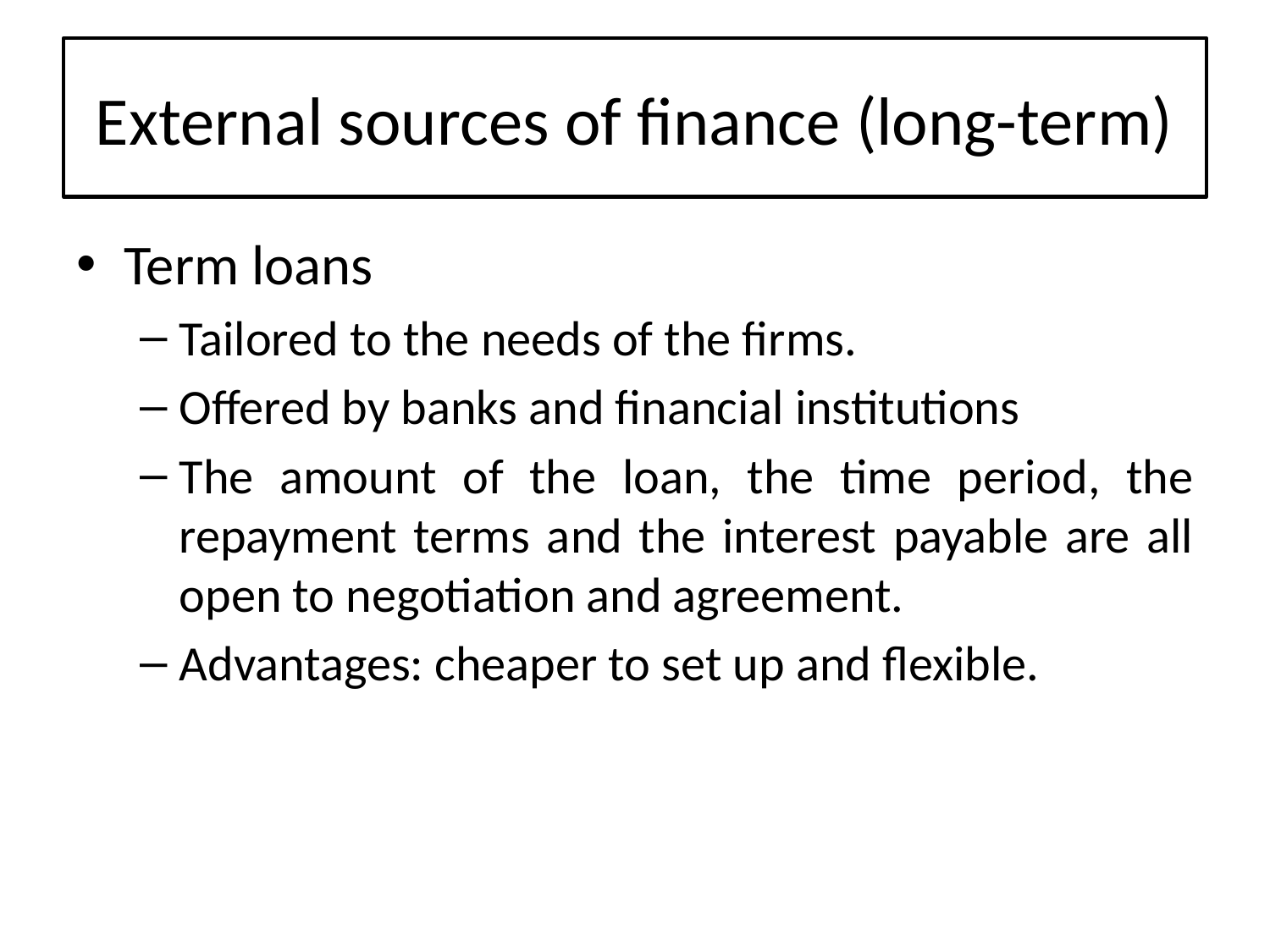

# External sources of finance (long-term)
Term loans
Tailored to the needs of the firms.
Offered by banks and financial institutions
The amount of the loan, the time period, the repayment terms and the interest payable are all open to negotiation and agreement.
Advantages: cheaper to set up and flexible.